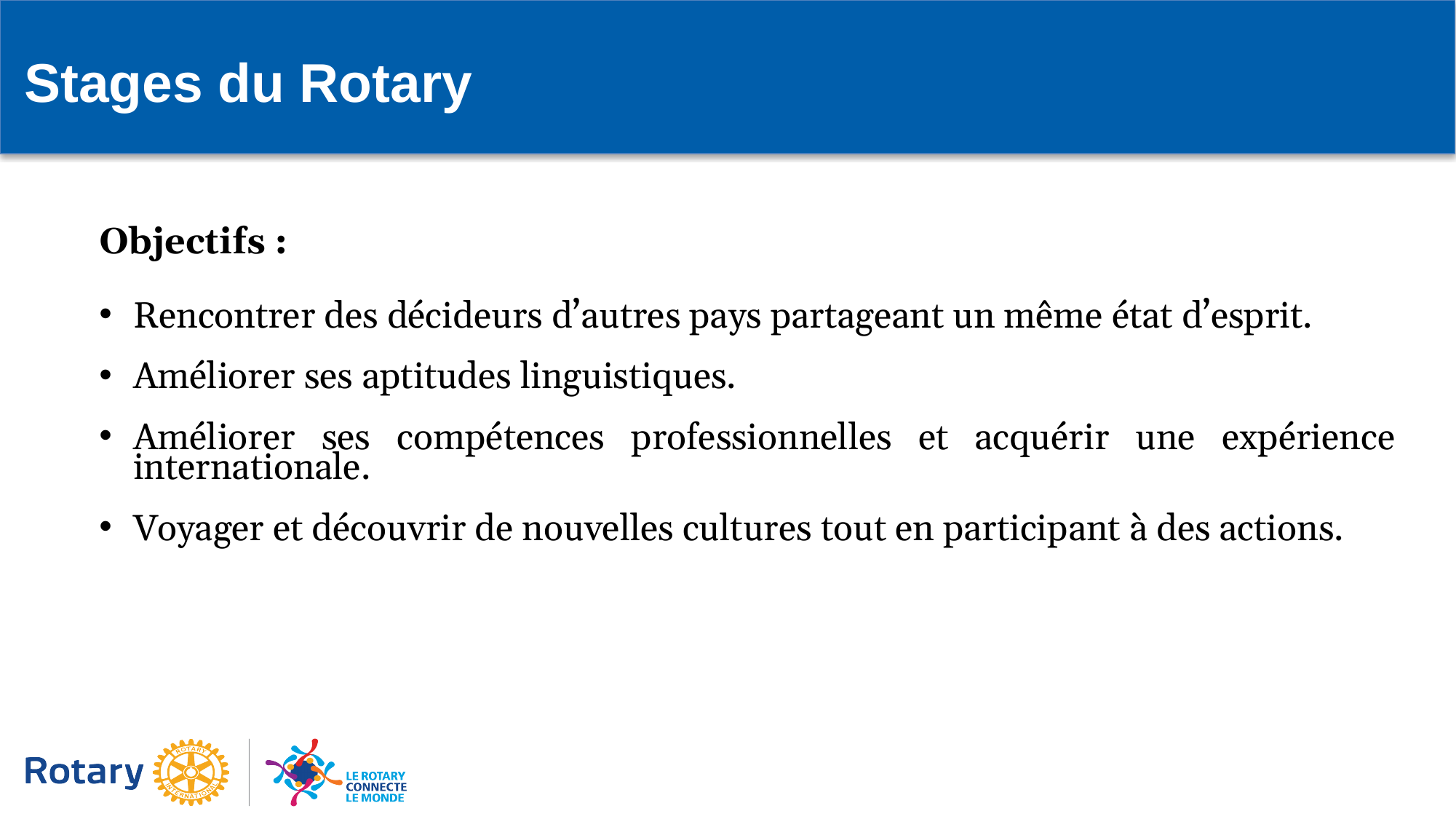

Stages du Rotary
Objectifs :

Rencontrer des décideurs d’autres pays partageant un même état d’esprit.

Améliorer ses aptitudes linguistiques.

Améliorer ses compétences professionnelles et acquérir une expérience internationale.

Voyager et découvrir de nouvelles cultures tout en participant à des actions.